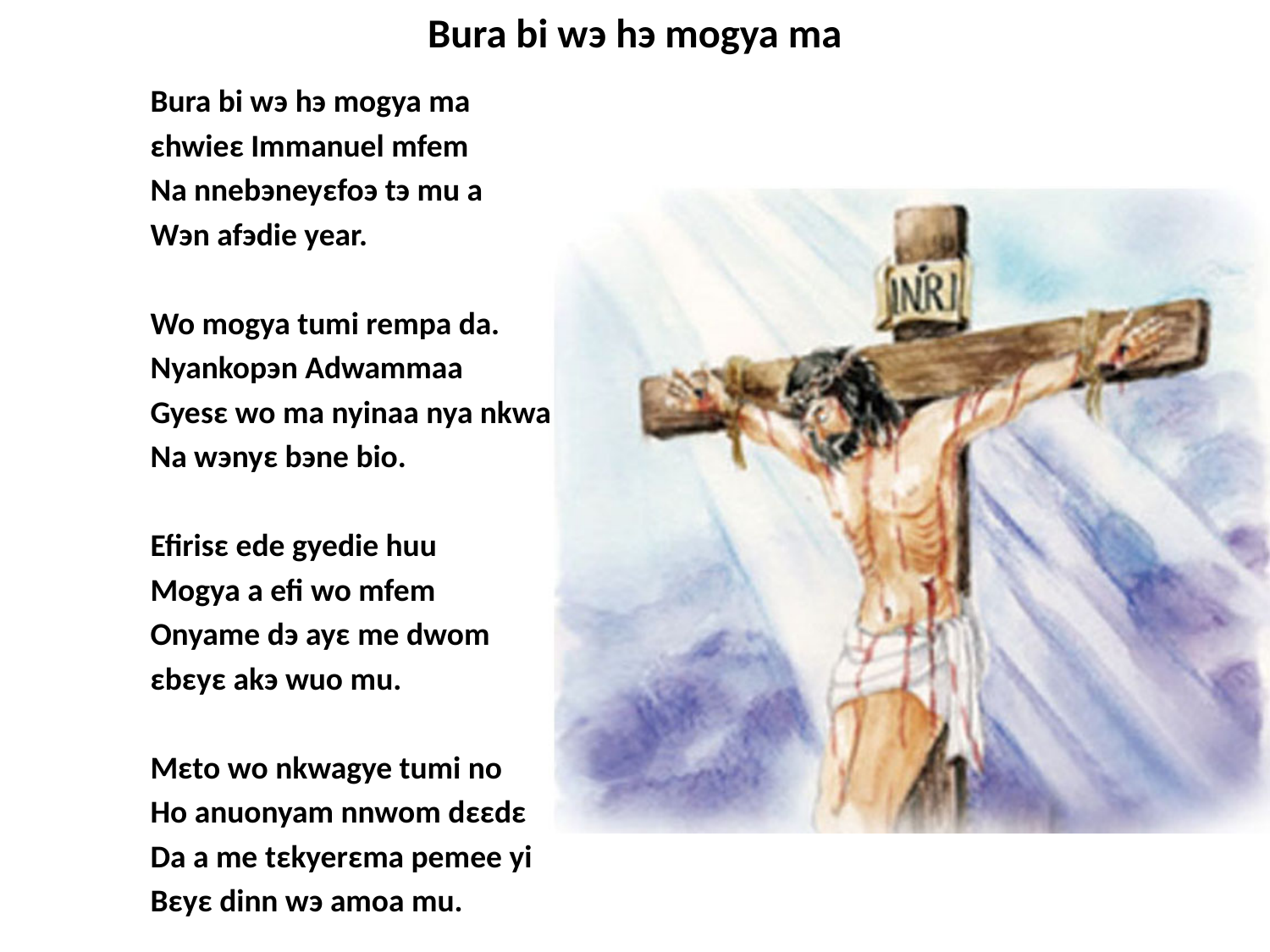

# Bura bi wэ hэ mogya ma
Bura bi wэ hэ mogya ma
εhwieε Immanuel mfem
Na nnebэneyεfoэ tэ mu a
Wэn afэdie year.

Wo mogya tumi rempa da.
Nyankopэn Adwammaa
Gyesε wo ma nyinaa nya nkwa
Na wэnyε bэne bio.

Efirisε ede gyedie huu
Mogya a efi wo mfem
Onyame dэ ayε me dwom
εbεyε akэ wuo mu.

Mεto wo nkwagye tumi no
Ho anuonyam nnwom dεεdε
Da a me tεkyerεma pemee yi
Bεyε dinn wэ amoa mu.